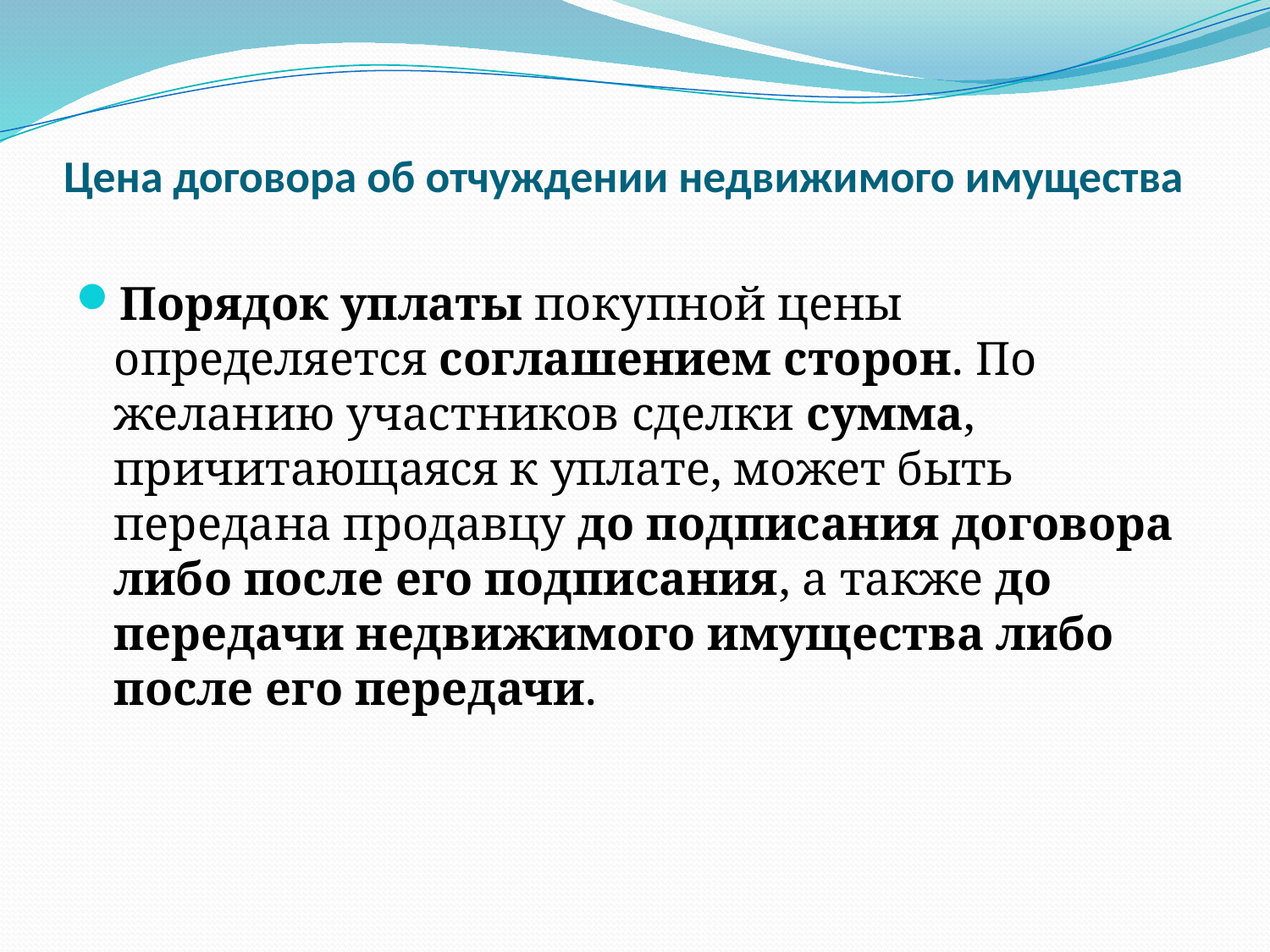

# Цена договора об отчуждении недвижимого имущества
Порядок уплаты покупной цены определяется соглашением сторон. По желанию участников сделки сумма, причитающаяся к уплате, может быть передана продавцу до подписания договора либо после его подписания, а также до передачи недвижимого имущества либо после его передачи.